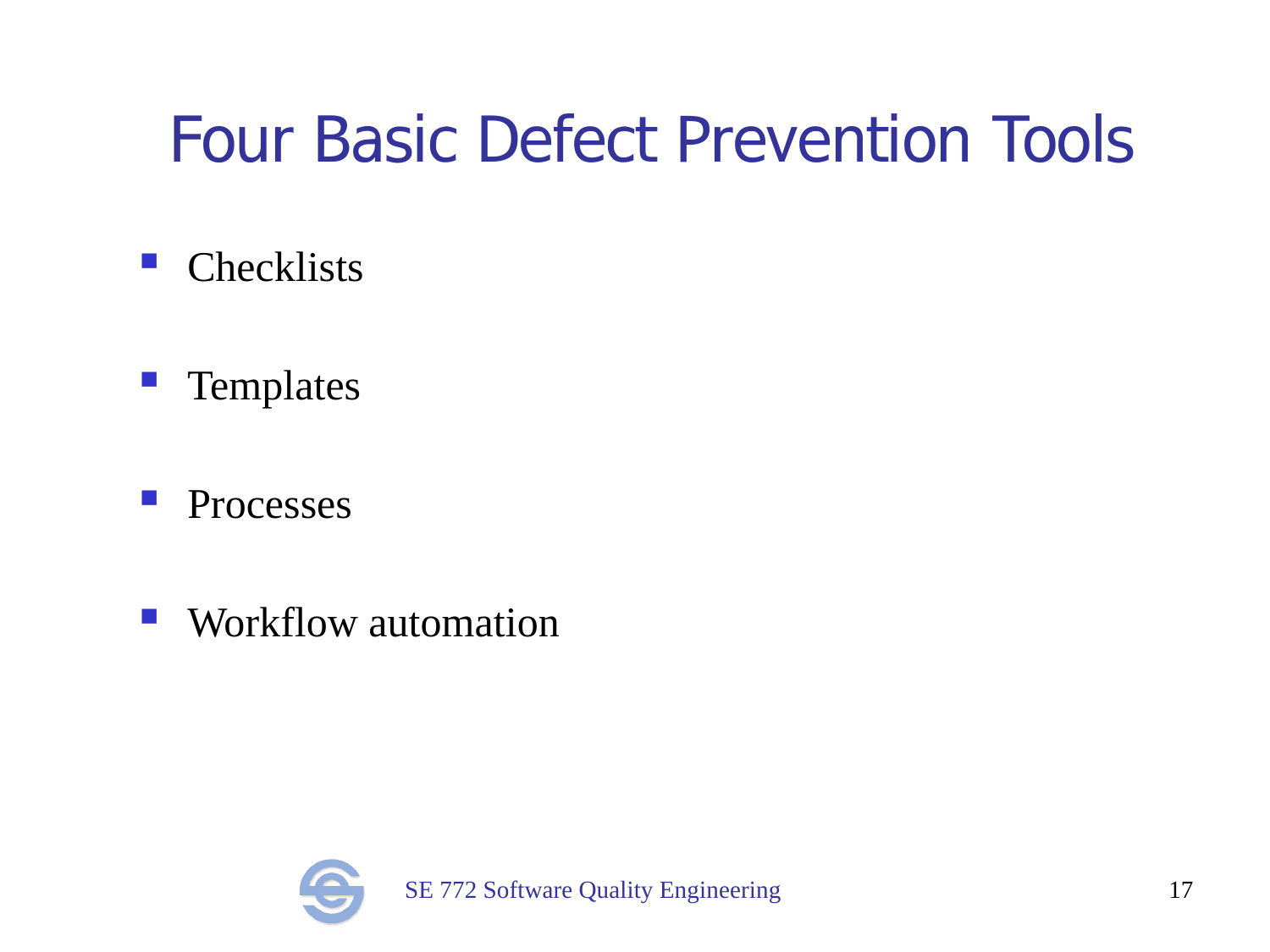

# Four Basic Defect Prevention Tools
Checklists

Templates

Processes

Workflow automation
17